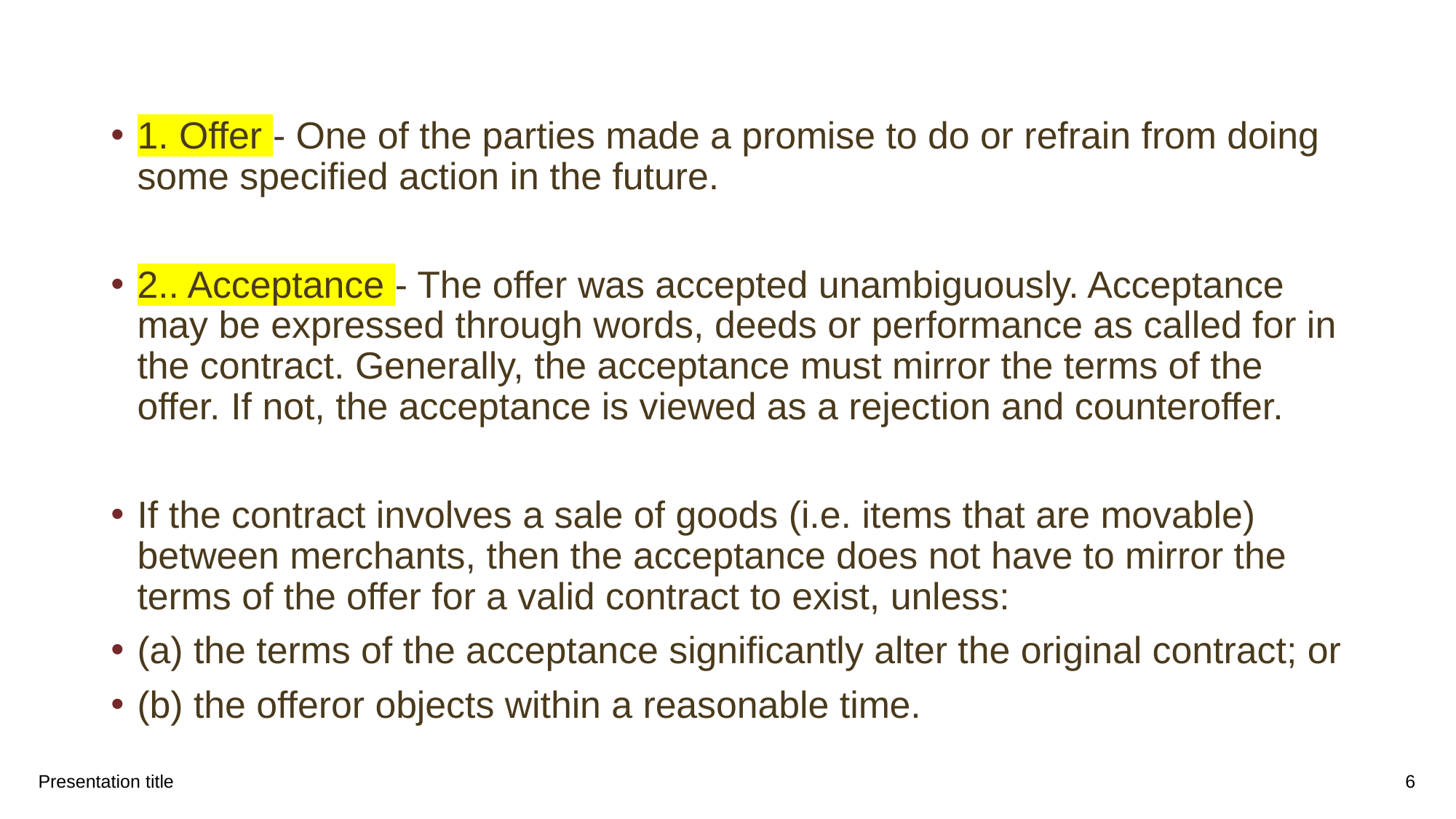

#
1. Offer - One of the parties made a promise to do or refrain from doing some specified action in the future.

2.. Acceptance - The offer was accepted unambiguously. Acceptance may be expressed through words, deeds or performance as called for in the contract. Generally, the acceptance must mirror the terms of the offer. If not, the acceptance is viewed as a rejection and counteroffer.

If the contract involves a sale of goods (i.e. items that are movable) between merchants, then the acceptance does not have to mirror the terms of the offer for a valid contract to exist, unless:
(a) the terms of the acceptance significantly alter the original contract; or
(b) the offeror objects within a reasonable time.

Presentation title
6